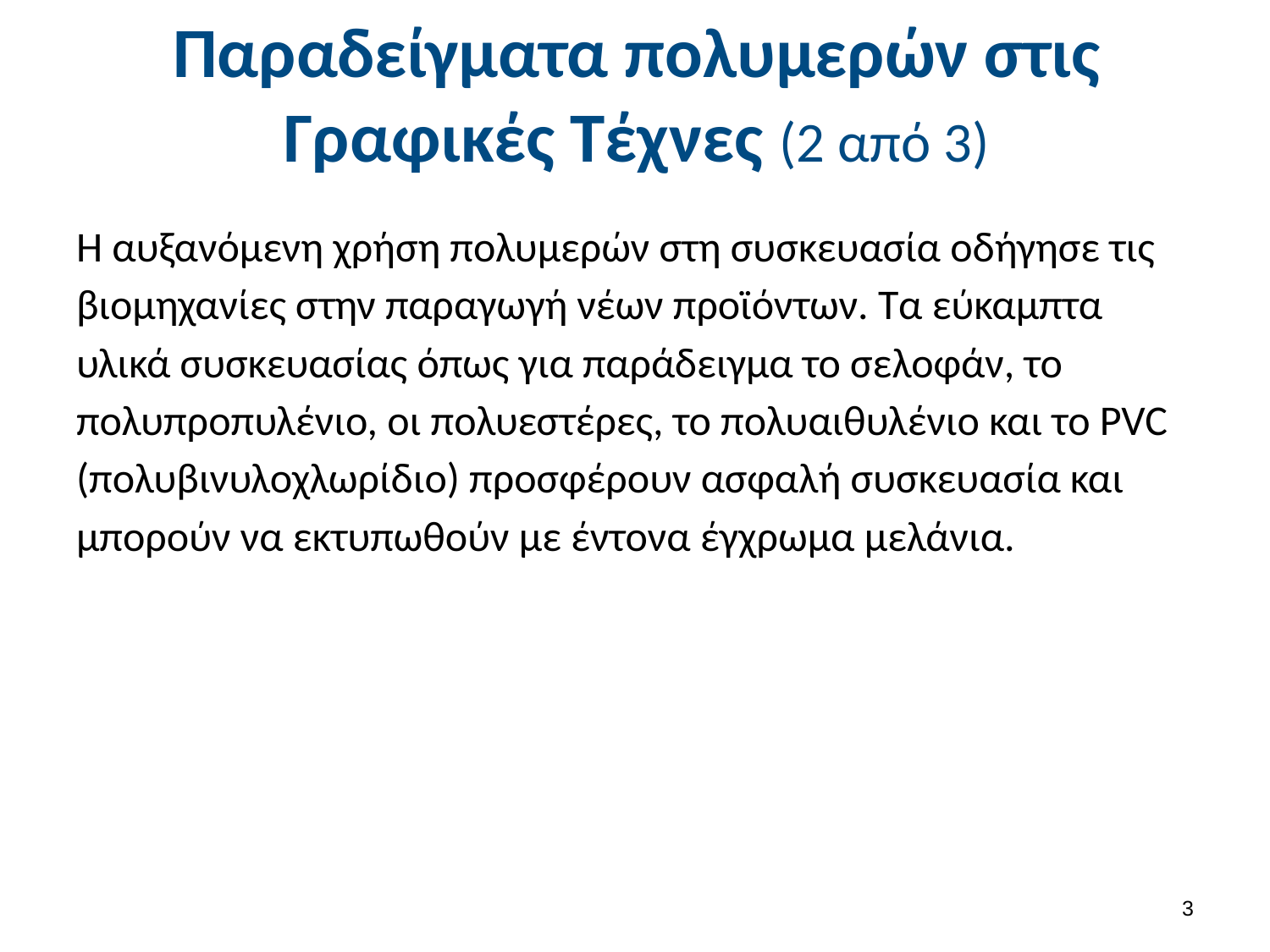

# Παραδείγματα πολυμερών στις Γραφικές Τέχνες (2 από 3)
Η αυξανόμενη χρήση πολυμερών στη συσκευασία οδήγησε τις βιομηχανίες στην παραγωγή νέων προϊόντων. Τα εύκαμπτα υλικά συσκευασίας όπως για παράδειγμα το σελοφάν, το πολυπροπυλένιο, οι πολυεστέρες, το πολυαιθυλένιο και το PVC (πολυβινυλοχλωρίδιο) προσφέρουν ασφαλή συσκευασία και μπορούν να εκτυπωθούν με έντονα έγχρωμα μελάνια.
3